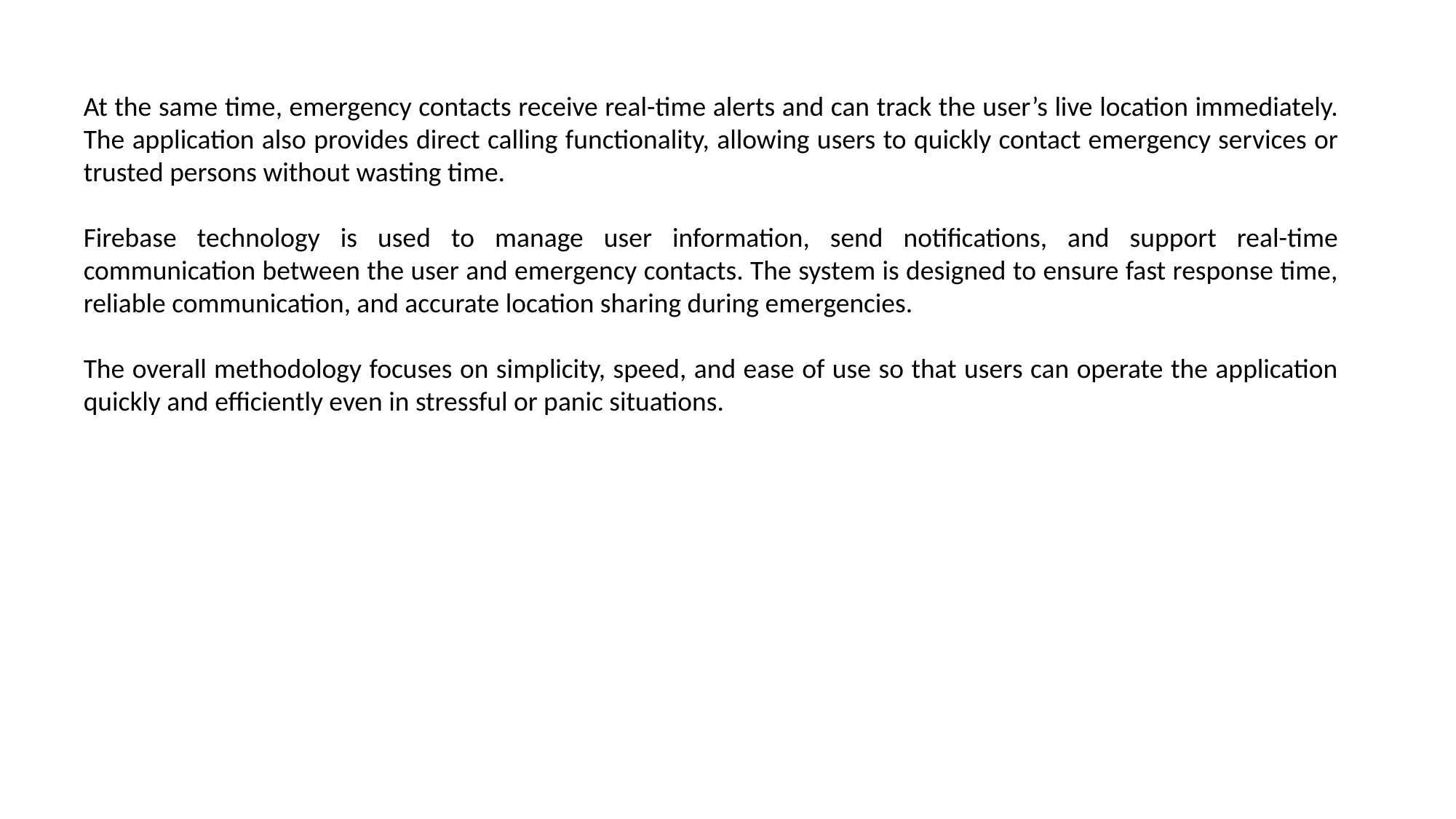

At the same time, emergency contacts receive real-time alerts and can track the user’s live location immediately. The application also provides direct calling functionality, allowing users to quickly contact emergency services or trusted persons without wasting time.

Firebase technology is used to manage user information, send notifications, and support real-time communication between the user and emergency contacts. The system is designed to ensure fast response time, reliable communication, and accurate location sharing during emergencies.

The overall methodology focuses on simplicity, speed, and ease of use so that users can operate the application quickly and efficiently even in stressful or panic situations.